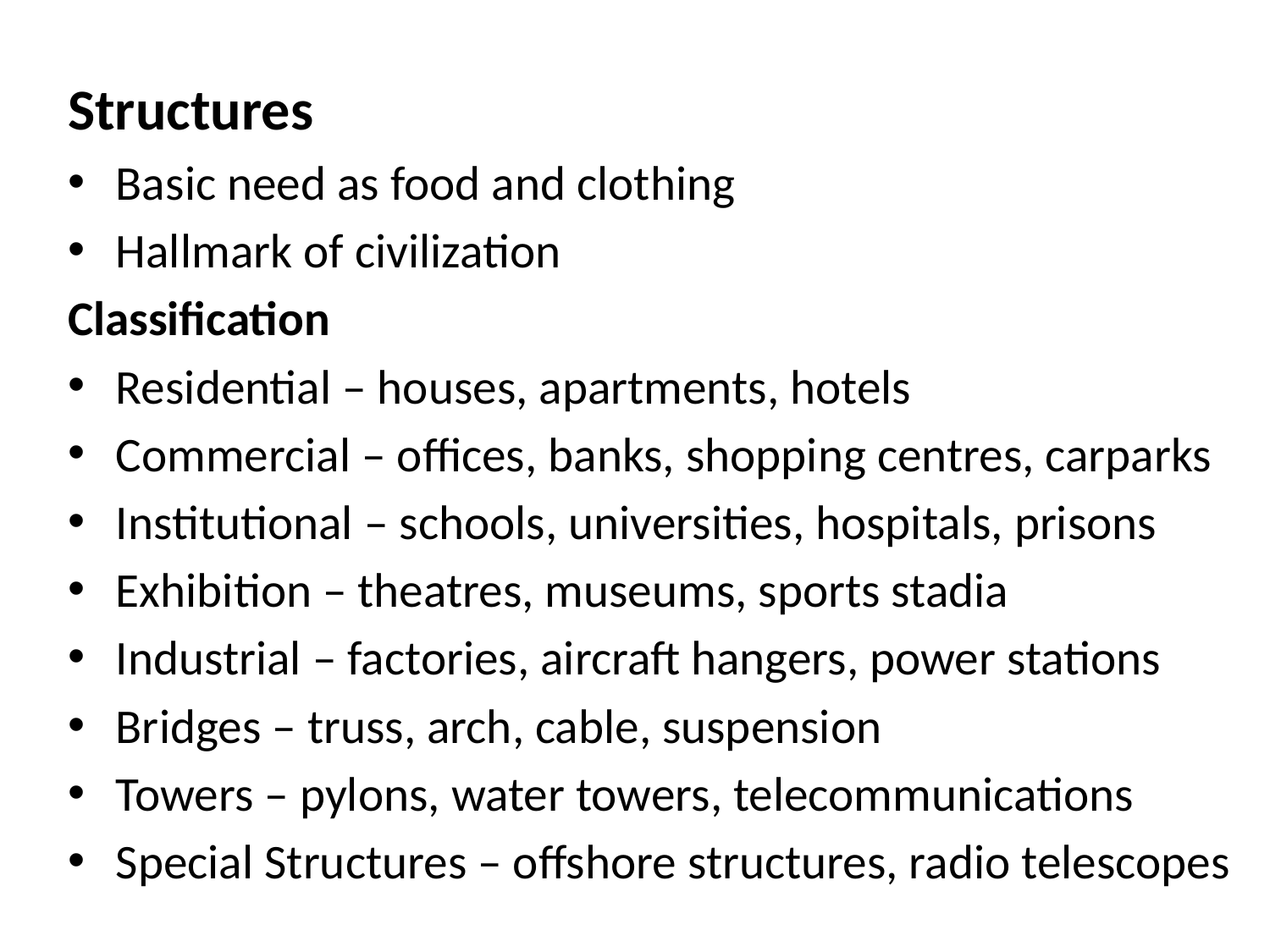

Structures
Basic need as food and clothing
Hallmark of civilization
Classification
Residential – houses, apartments, hotels
Commercial – offices, banks, shopping centres, carparks
Institutional – schools, universities, hospitals, prisons
Exhibition – theatres, museums, sports stadia
Industrial – factories, aircraft hangers, power stations
Bridges – truss, arch, cable, suspension
Towers – pylons, water towers, telecommunications
Special Structures – offshore structures, radio telescopes